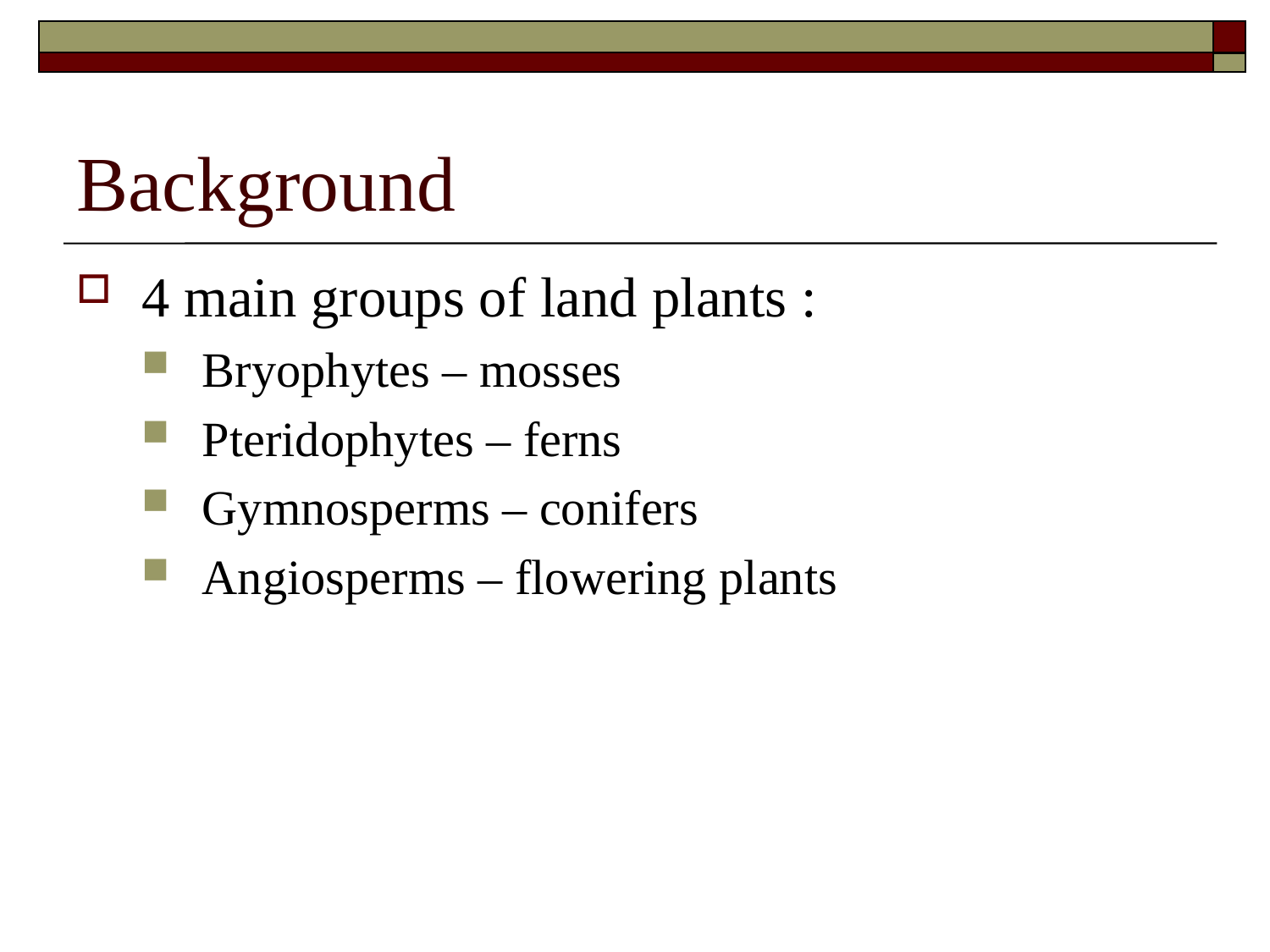

# Background
4 main groups of land plants :
Bryophytes – mosses
Pteridophytes – ferns
Gymnosperms – conifers
Angiosperms – flowering plants